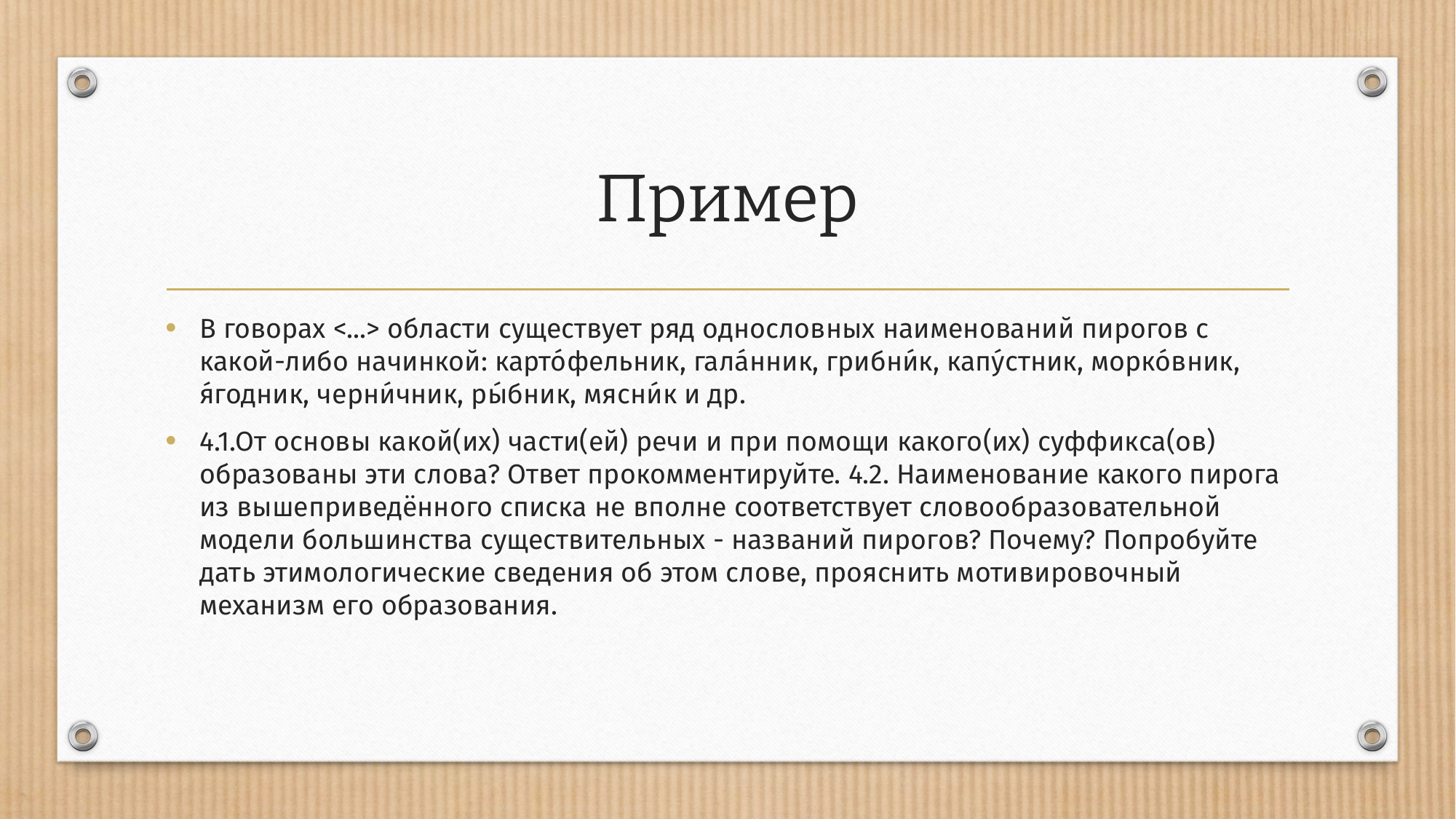

# Пример
В говорах <...> области существует ряд однословных наименований пирогов с какой-либо начинкой: карто́фельник, гала́нник, грибни́к, капу́стник, морко́вник, я́годник, черни́чник, ры́бник, мясни́к и др.
4.1.От основы какой(их) части(ей) речи и при помощи какого(их) суффикса(ов) образованы эти слова? Ответ прокомментируйте. 4.2. Наименование какого пирога из вышеприведённого списка не вполне соответствует словообразовательной модели большинства существительных - названий пирогов? Почему? Попробуйте дать этимологические сведения об этом слове, прояснить мотивировочный механизм его образования.